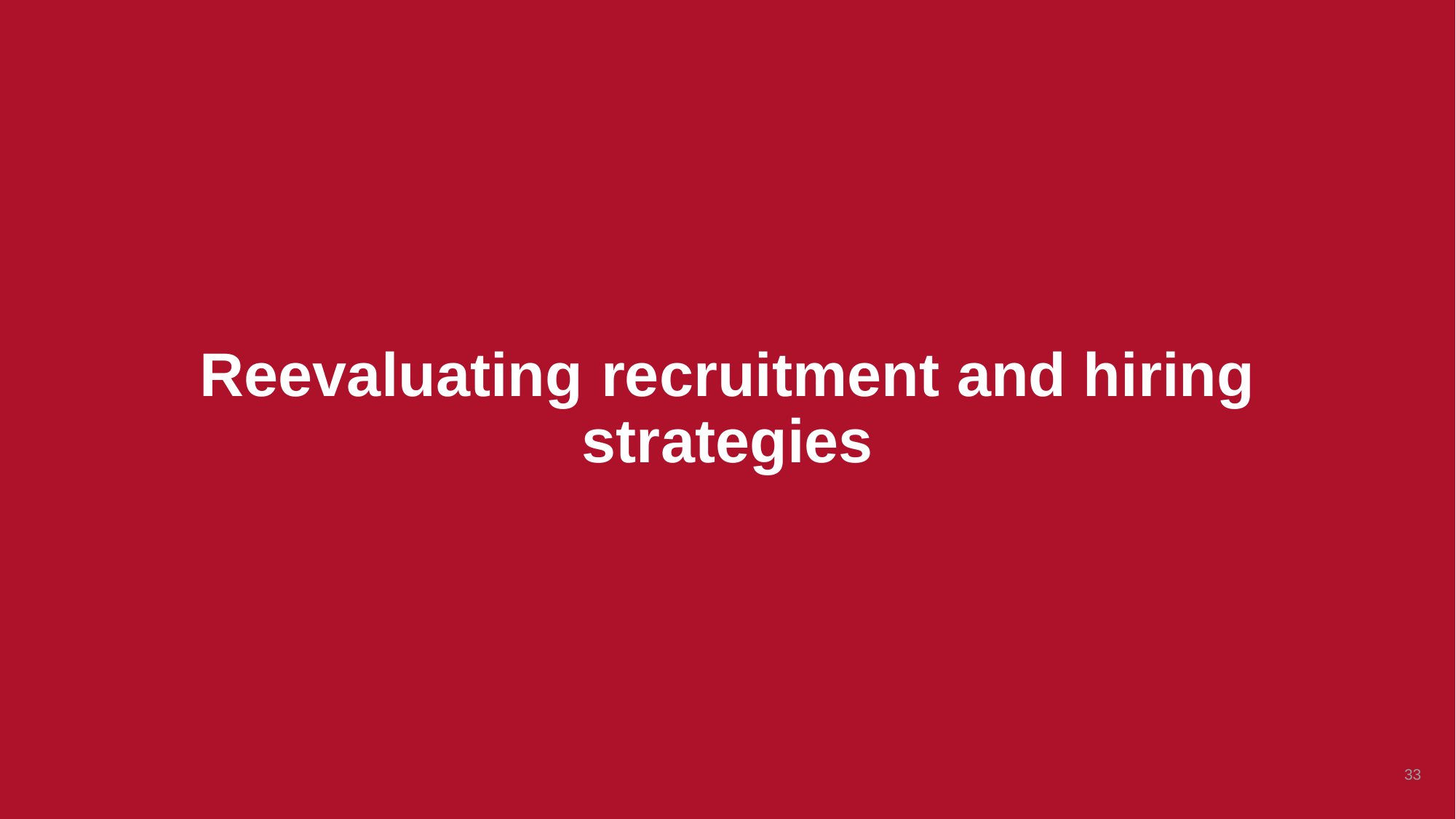

# Reevaluating recruitment and hiring strategies
33